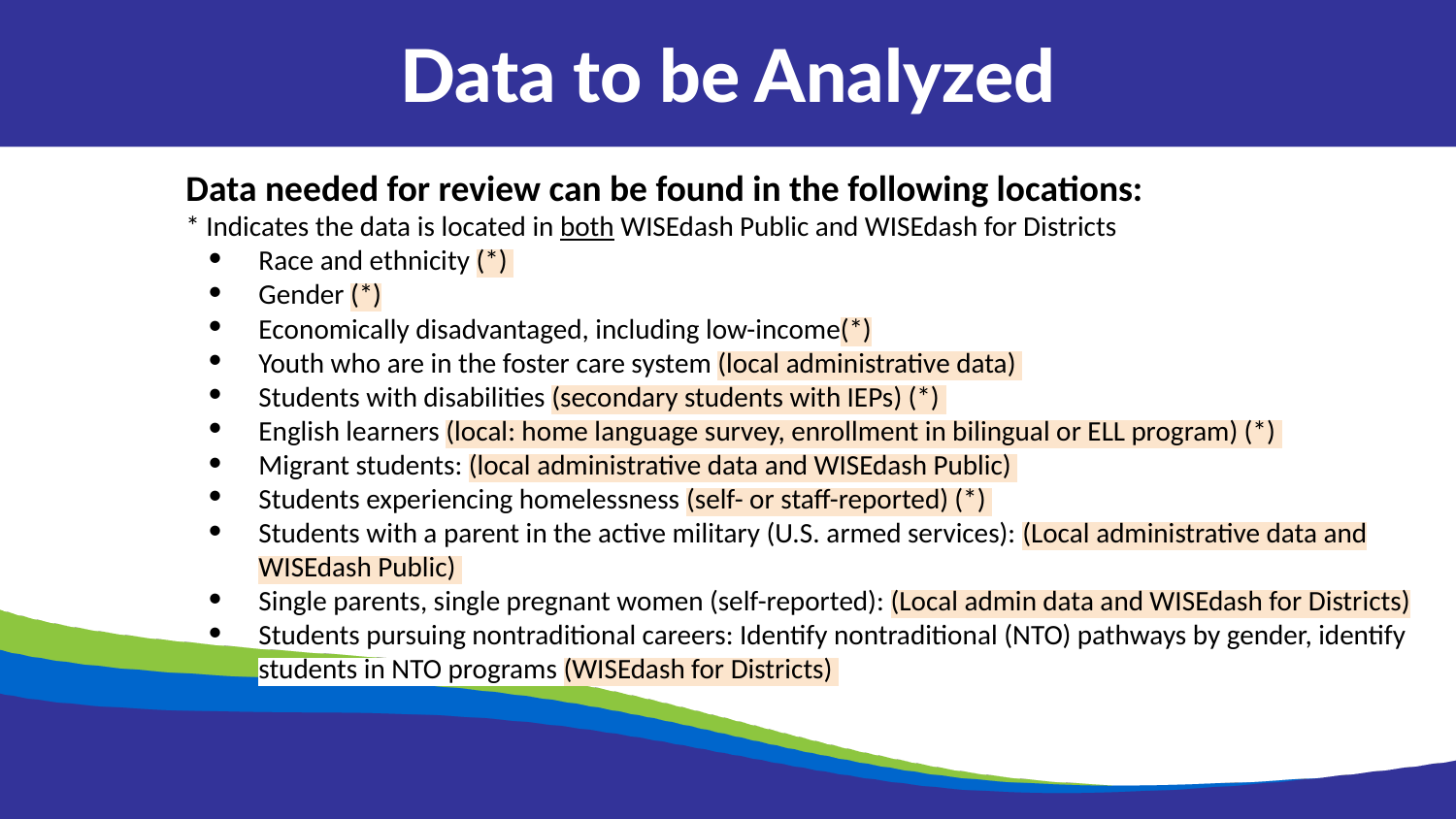

Data to be Analyzed
Data needed for review can be found in the following locations:
* Indicates the data is located in both WISEdash Public and WISEdash for Districts
Race and ethnicity (*)
Gender (*)
Economically disadvantaged, including low-income(*)
Youth who are in the foster care system (local administrative data)
Students with disabilities (secondary students with IEPs) (*)
English learners (local: home language survey, enrollment in bilingual or ELL program) (*)
Migrant students: (local administrative data and WISEdash Public)
Students experiencing homelessness (self- or staff-reported) (*)
Students with a parent in the active military (U.S. armed services): (Local administrative data and WISEdash Public)
Single parents, single pregnant women (self-reported): (Local admin data and WISEdash for Districts)
Students pursuing nontraditional careers: Identify nontraditional (NTO) pathways by gender, identify students in NTO programs (WISEdash for Districts)